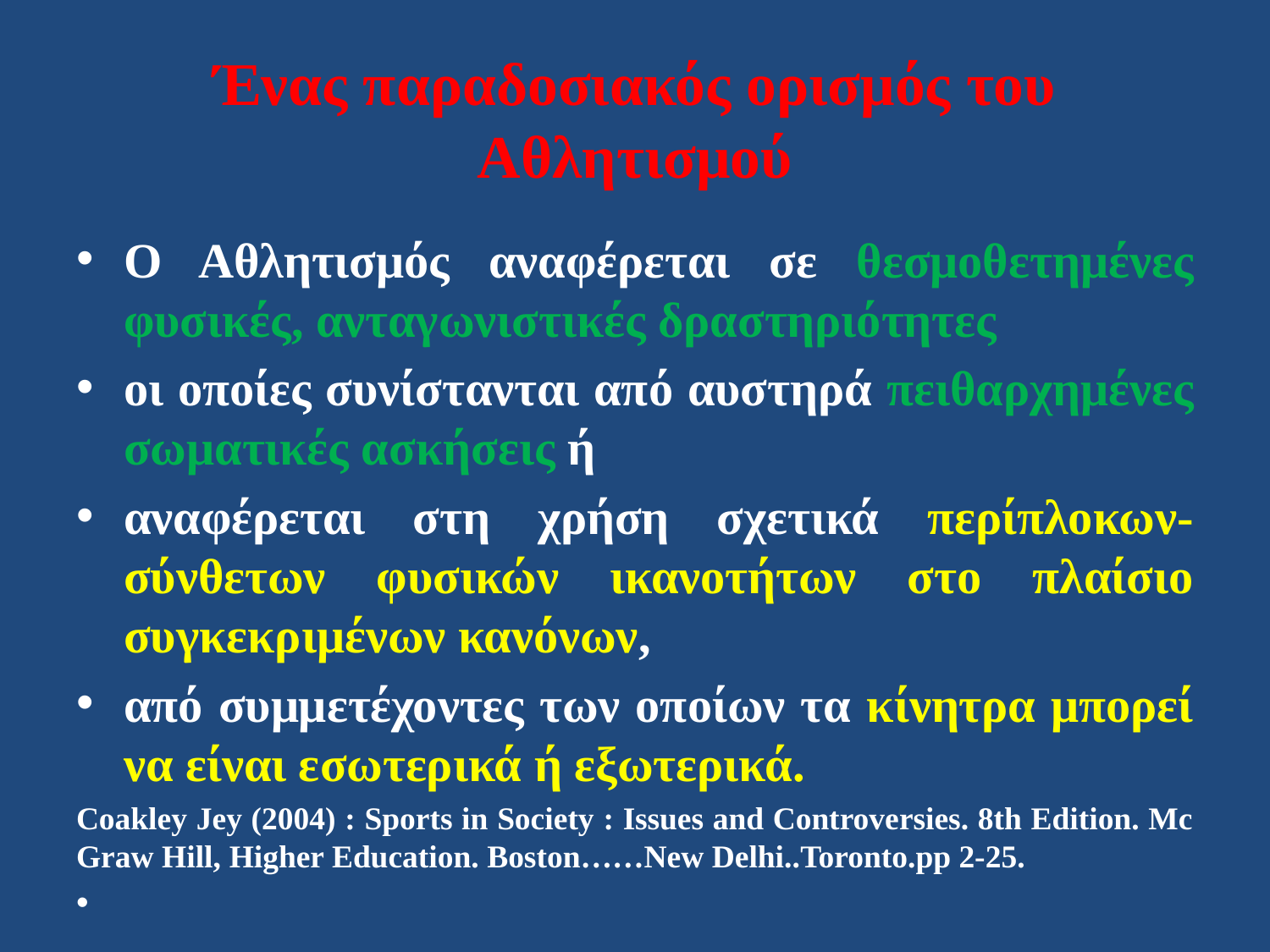

# Ένας παραδοσιακός ορισμός του Αθλητισμού
Ο Αθλητισμός αναφέρεται σε θεσμοθετημένες φυσικές, ανταγωνιστικές δραστηριότητες
οι οποίες συνίστανται από αυστηρά πειθαρχημένες σωματικές ασκήσεις ή
αναφέρεται στη χρήση σχετικά περίπλοκων-σύνθετων φυσικών ικανοτήτων στο πλαίσιο συγκεκριμένων κανόνων,
από συμμετέχοντες των οποίων τα κίνητρα μπορεί να είναι εσωτερικά ή εξωτερικά.
Coakley Jey (2004) : Sports in Society : Issues and Controversies. 8th Edition. Mc Graw Hill, Higher Education. Boston……New Delhi..Toronto.pp 2-25.